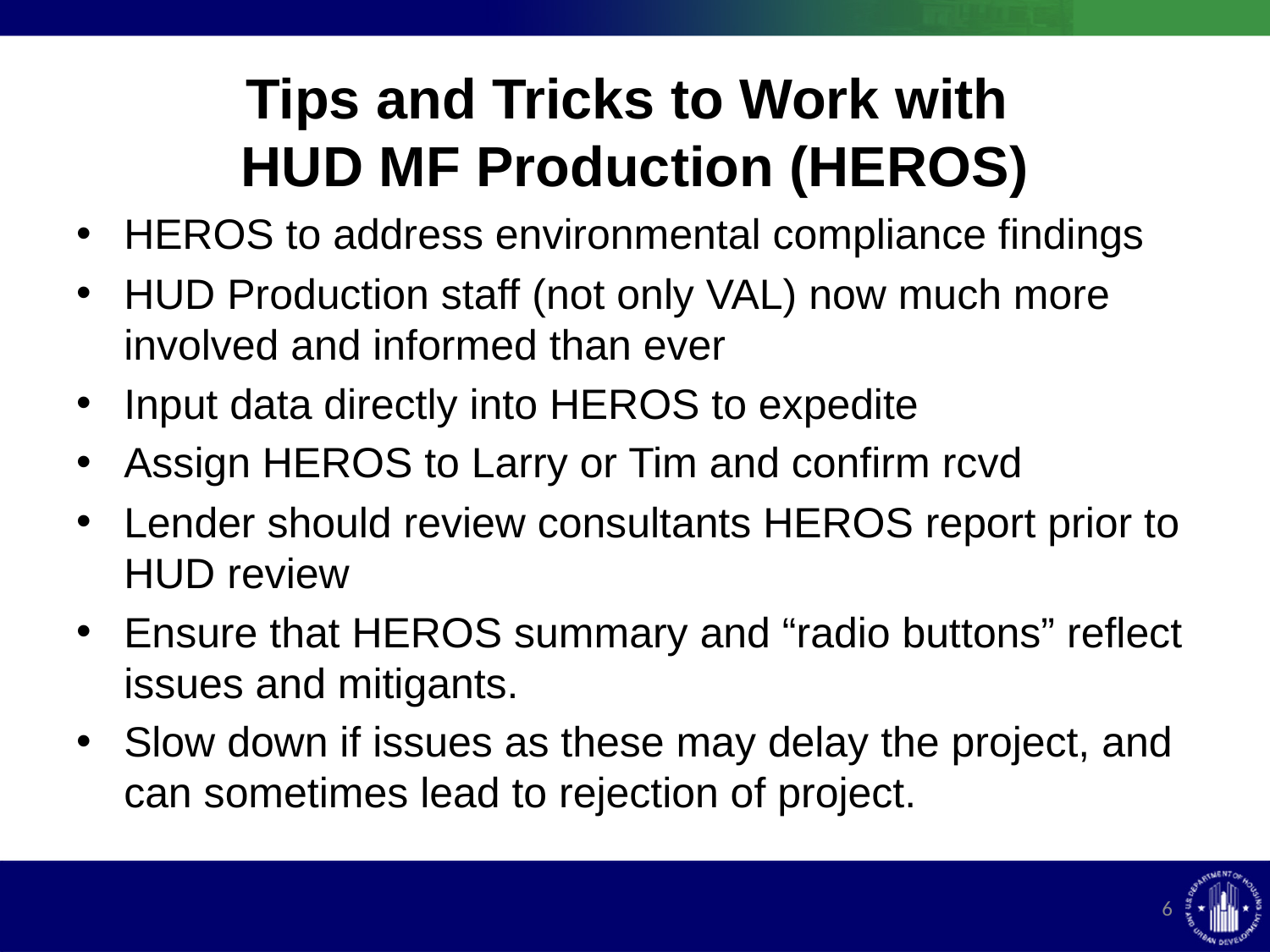

# Tips and Tricks to Work with HUD MF Production (HEROS)
HEROS to address environmental compliance findings
HUD Production staff (not only VAL) now much more involved and informed than ever
Input data directly into HEROS to expedite
Assign HEROS to Larry or Tim and confirm rcvd
Lender should review consultants HEROS report prior to HUD review
Ensure that HEROS summary and “radio buttons” reflect issues and mitigants.
Slow down if issues as these may delay the project, and can sometimes lead to rejection of project.
6